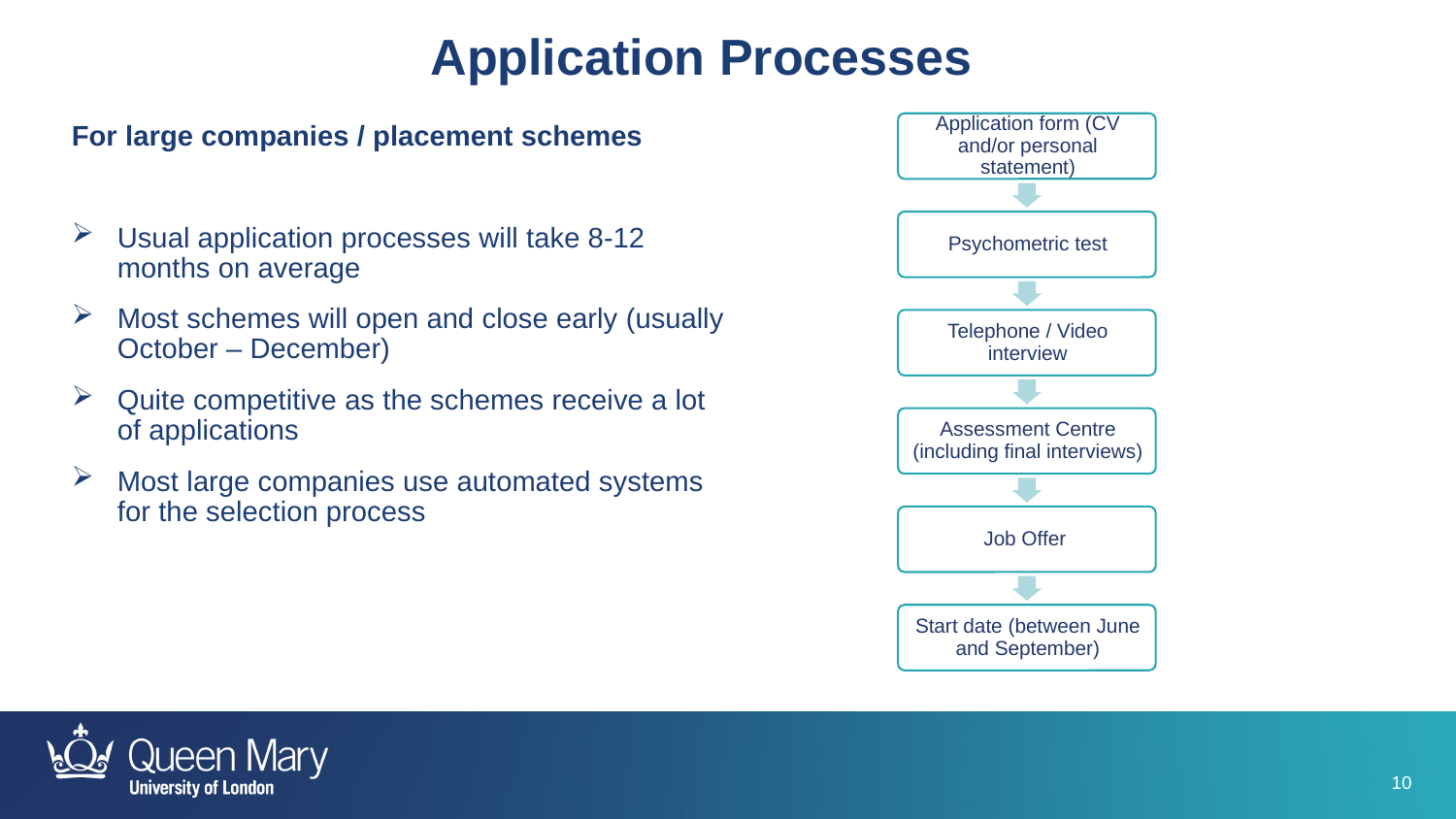

Application Processes
Application form (CV and/or personal statement)

Psychometric test

Telephone / Video interview

Assessment Centre (including final interviews)

Job Offer

Start date (between June and September)
For large companies / placement schemes

Usual application processes will take 8-12 months on average
Most schemes will open and close early (usually October – December)
Quite competitive as the schemes receive a lot of applications
Most large companies use automated systems for the selection process